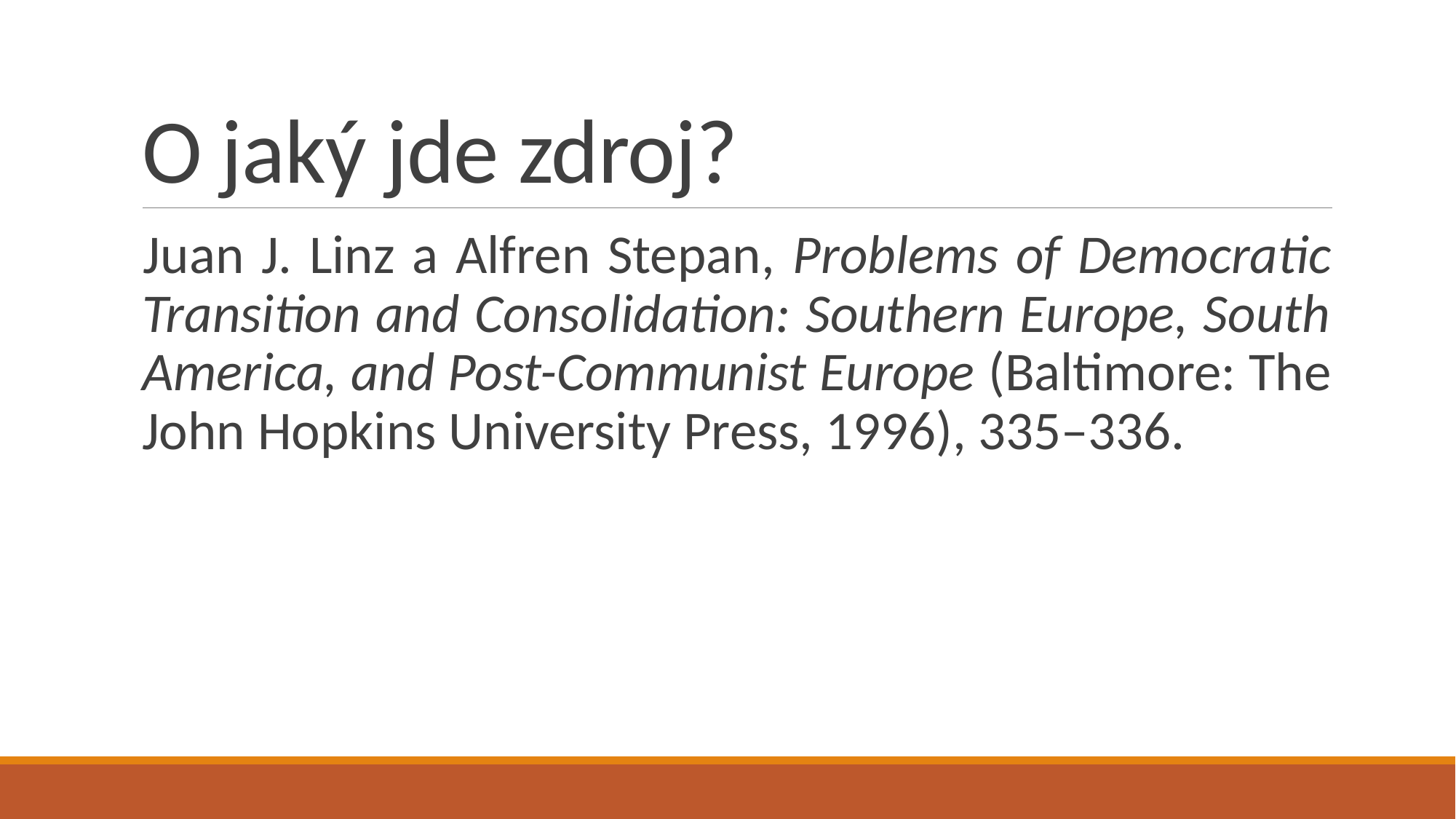

# O jaký jde zdroj?
Juan J. Linz a Alfren Stepan, Problems of Democratic Transition and Consolidation: Southern Europe, South America, and Post-Communist Europe (Baltimore: The John Hopkins University Press, 1996), 335–336.